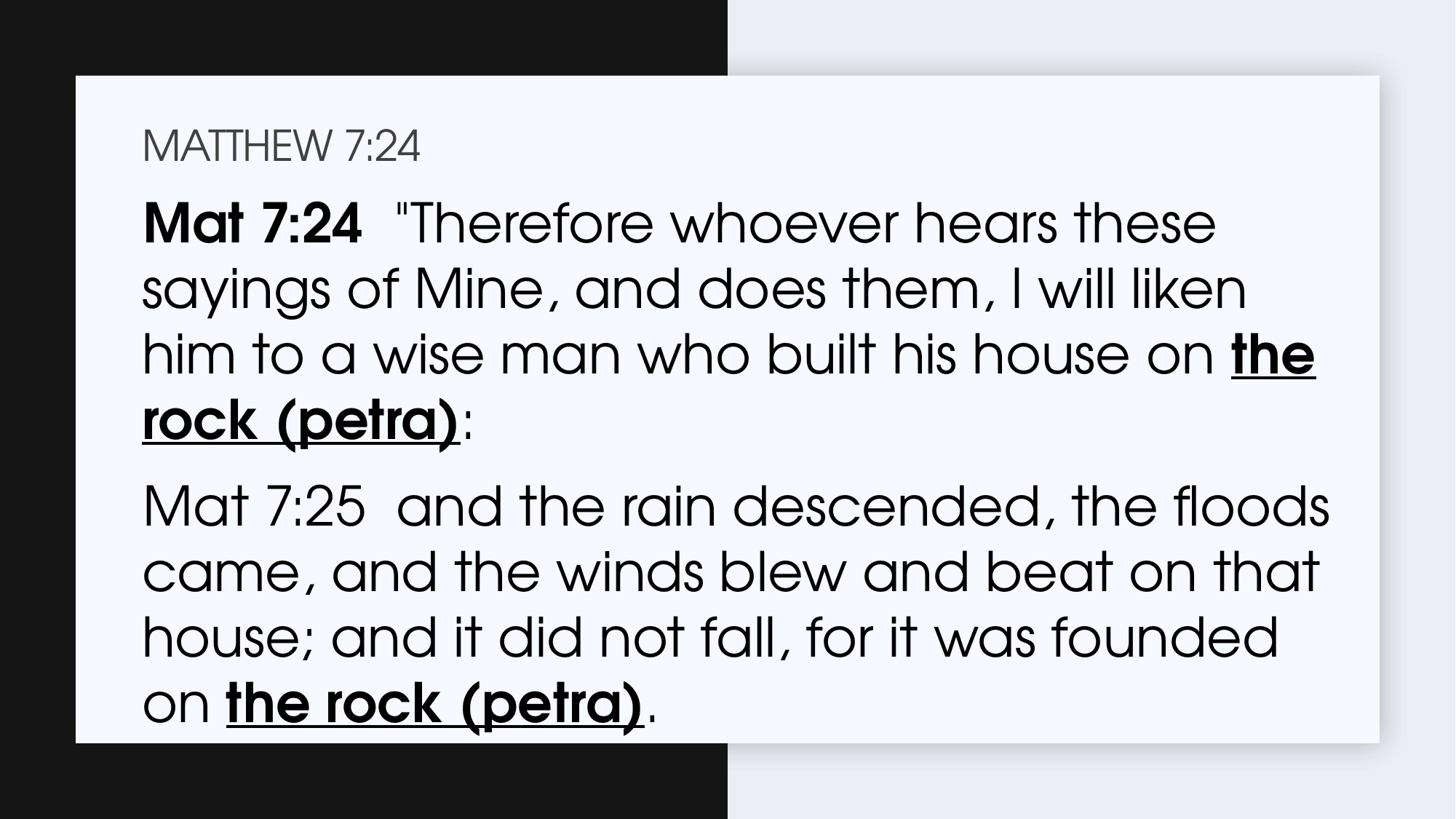

# Matthew 7:24
Mat 7:24  "Therefore whoever hears these sayings of Mine, and does them, I will liken him to a wise man who built his house on the rock (petra):
Mat 7:25  and the rain descended, the floods came, and the winds blew and beat on that house; and it did not fall, for it was founded on the rock (petra).